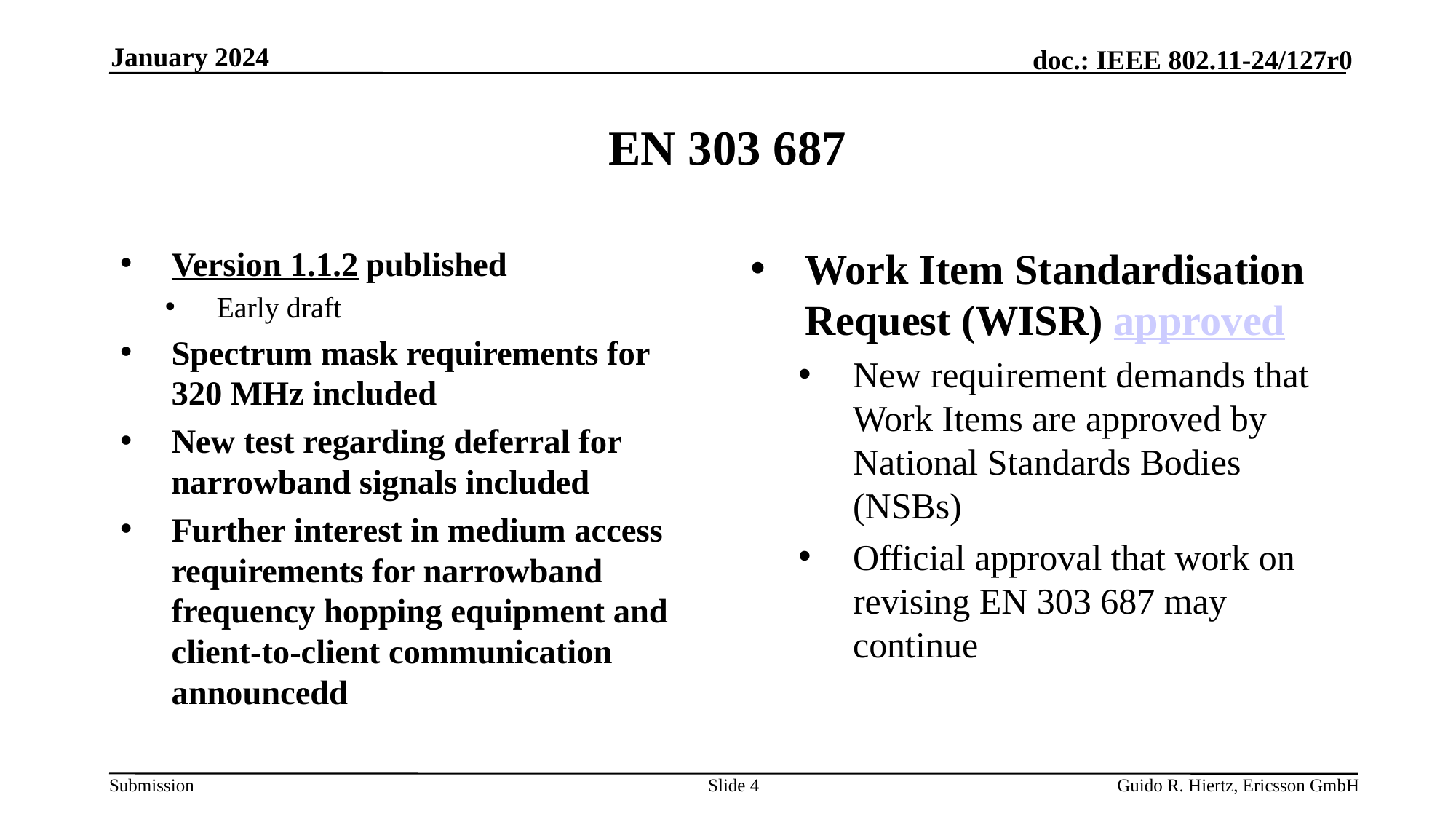

January 2024
# EN 303 687
Version 1.1.2 published
Early draft
Spectrum mask requirements for 320 MHz included
New test regarding deferral for narrowband signals included
Further interest in medium access requirements for narrowband frequency hopping equipment and client-to-client communication announcedd
Work Item Standardisation Request (WISR) approved
New requirement demands that Work Items are approved by National Standards Bodies (NSBs)
Official approval that work on revising EN 303 687 may continue
Slide 4
Guido R. Hiertz, Ericsson GmbH